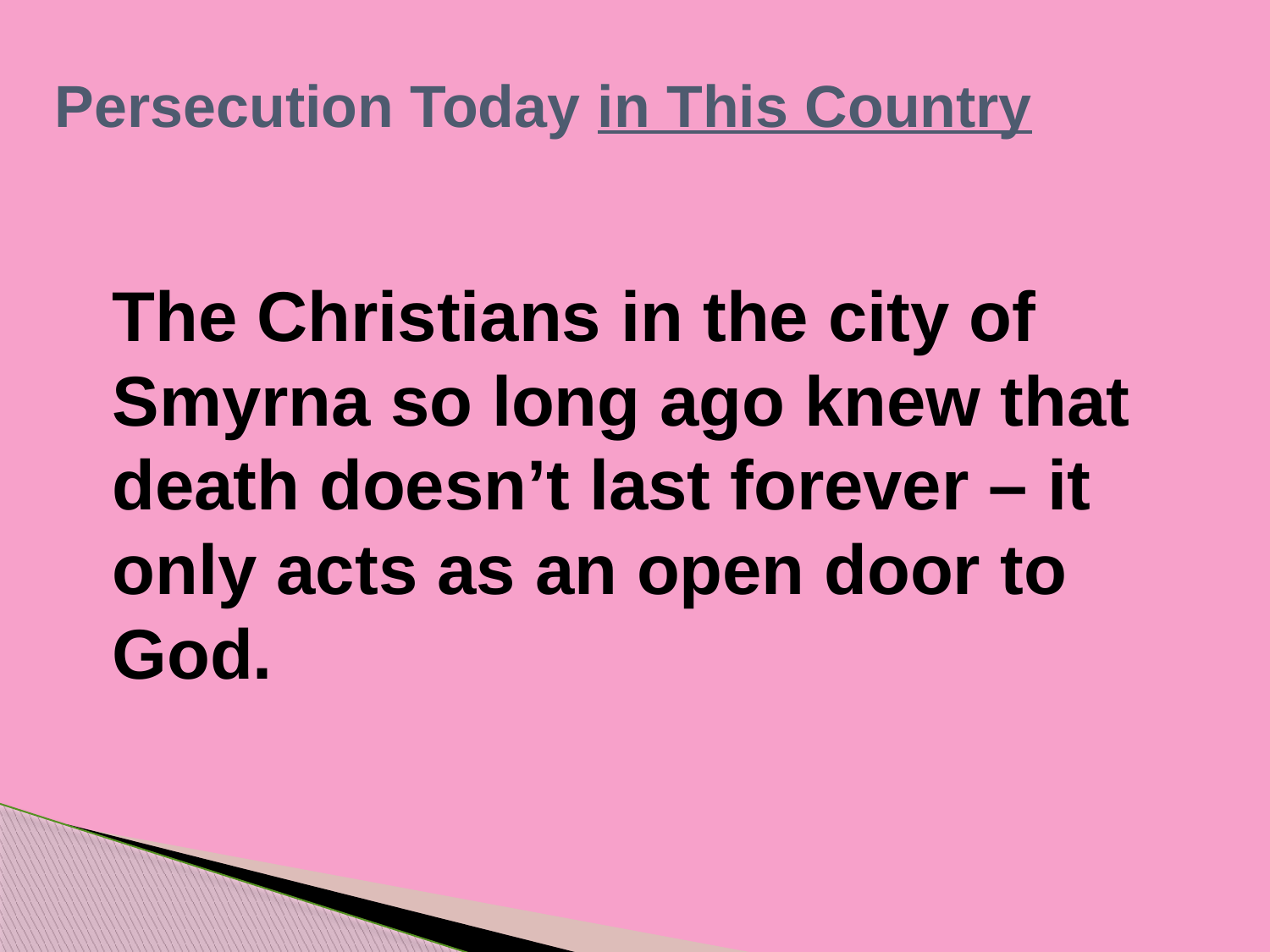

# Persecution Today in This Country
The Christians in the city of Smyrna so long ago knew that death doesn’t last forever – it only acts as an open door to God.